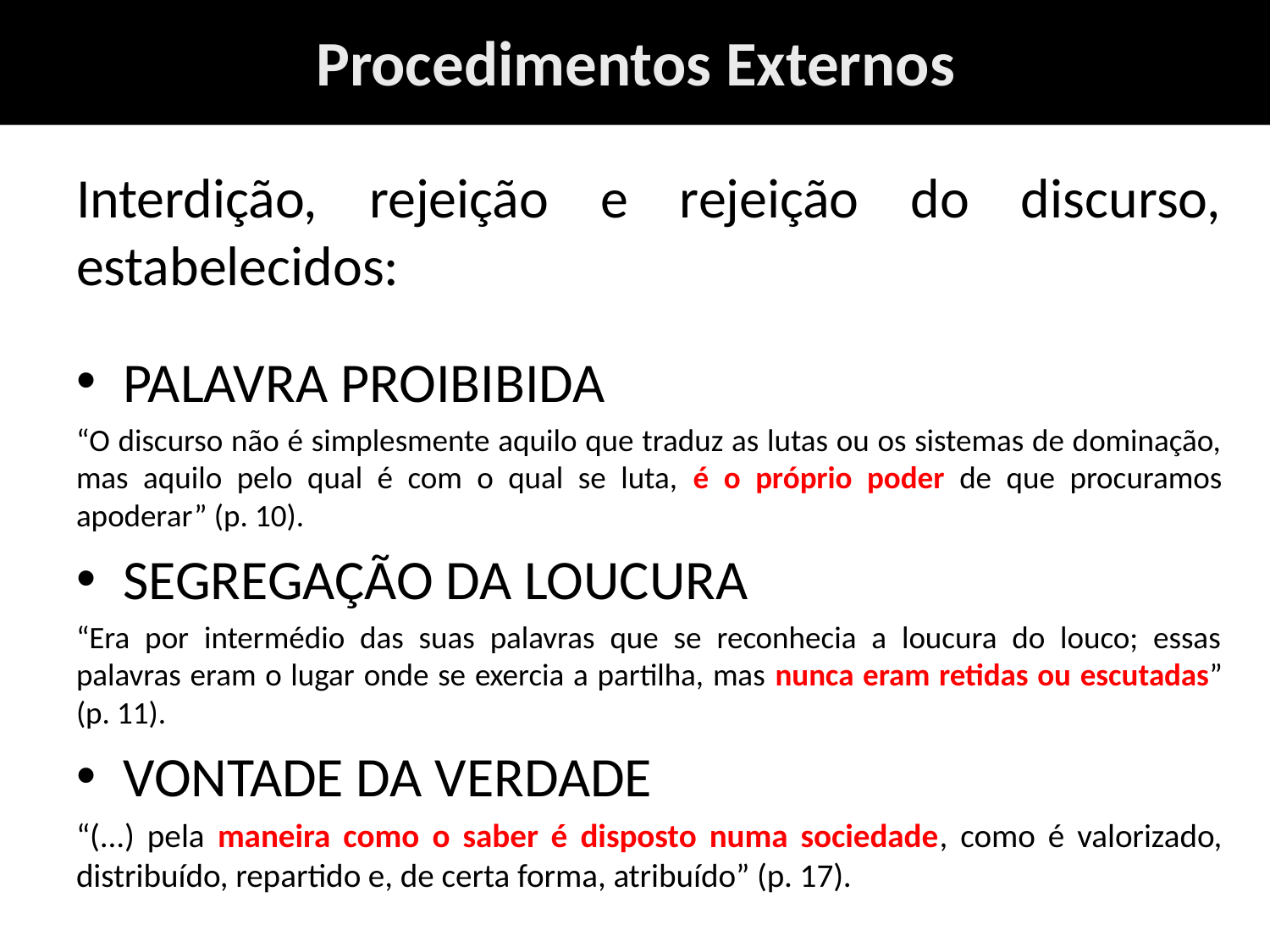

Procedimentos Externos
Interdição, rejeição e rejeição do discurso, estabelecidos:

PALAVRA PROIBIBIDA
“O discurso não é simplesmente aquilo que traduz as lutas ou os sistemas de dominação, mas aquilo pelo qual é com o qual se luta, é o próprio poder de que procuramos apoderar” (p. 10).
SEGREGAÇÃO DA LOUCURA
“Era por intermédio das suas palavras que se reconhecia a loucura do louco; essas palavras eram o lugar onde se exercia a partilha, mas nunca eram retidas ou escutadas” (p. 11).
VONTADE DA VERDADE
“(...) pela maneira como o saber é disposto numa sociedade, como é valorizado, distribuído, repartido e, de certa forma, atribuído” (p. 17).